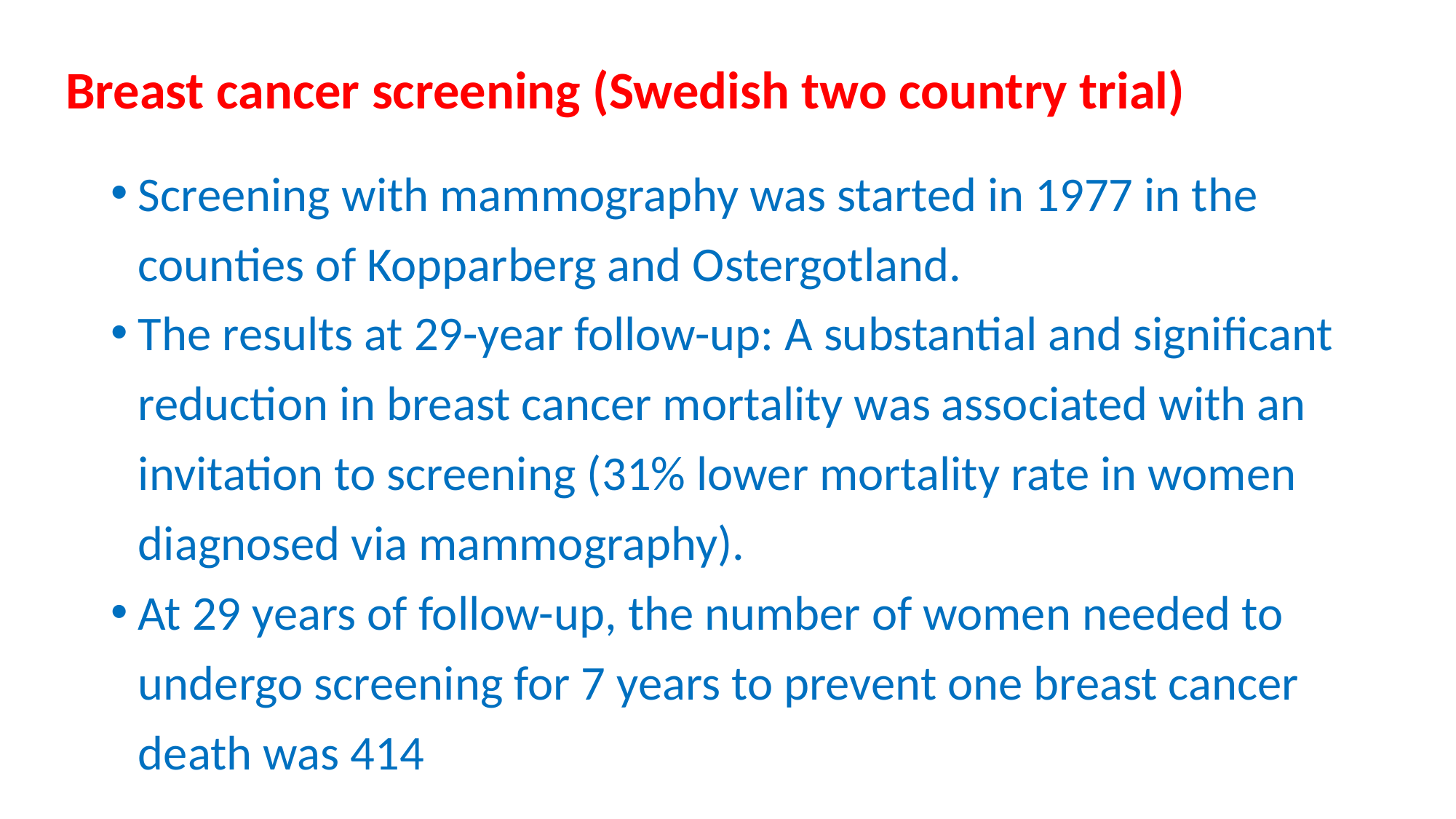

# Breast cancer screening (Swedish two country trial)
Screening with mammography was started in 1977 in the counties of Kopparberg and Ostergotland.
The results at 29-year follow-up: A substantial and significant reduction in breast cancer mortality was associated with an invitation to screening (31% lower mortality rate in women diagnosed via mammography).
At 29 years of follow-up, the number of women needed to undergo screening for 7 years to prevent one breast cancer death was 414